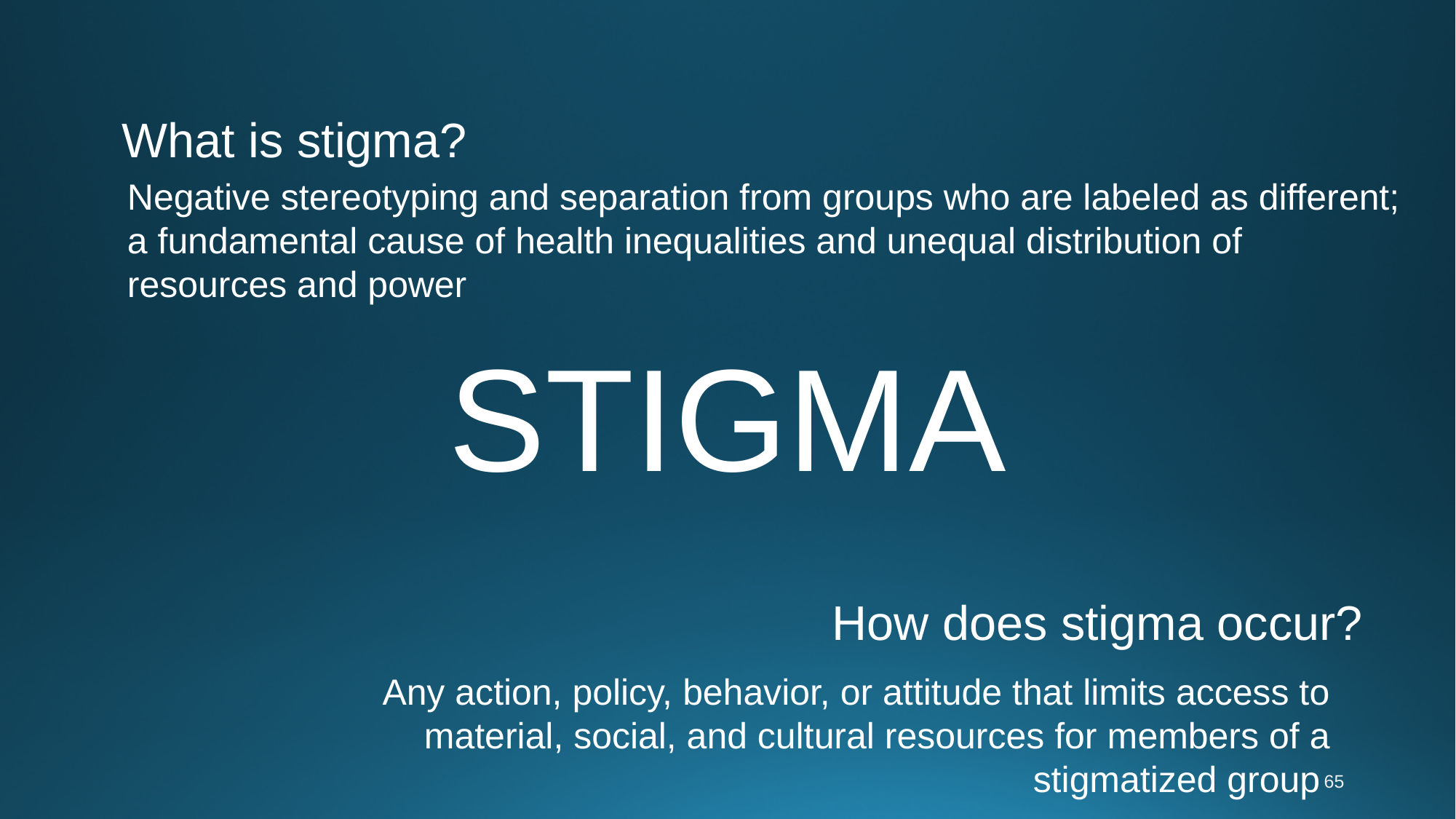

What is stigma?
Negative stereotyping and separation from groups who are labeled as different;
a fundamental cause of health inequalities and unequal distribution of
resources and power
STIGMA
How does stigma occur?
Any action, policy, behavior, or attitude that limits access to material, social, and cultural resources for members of a stigmatized group
65